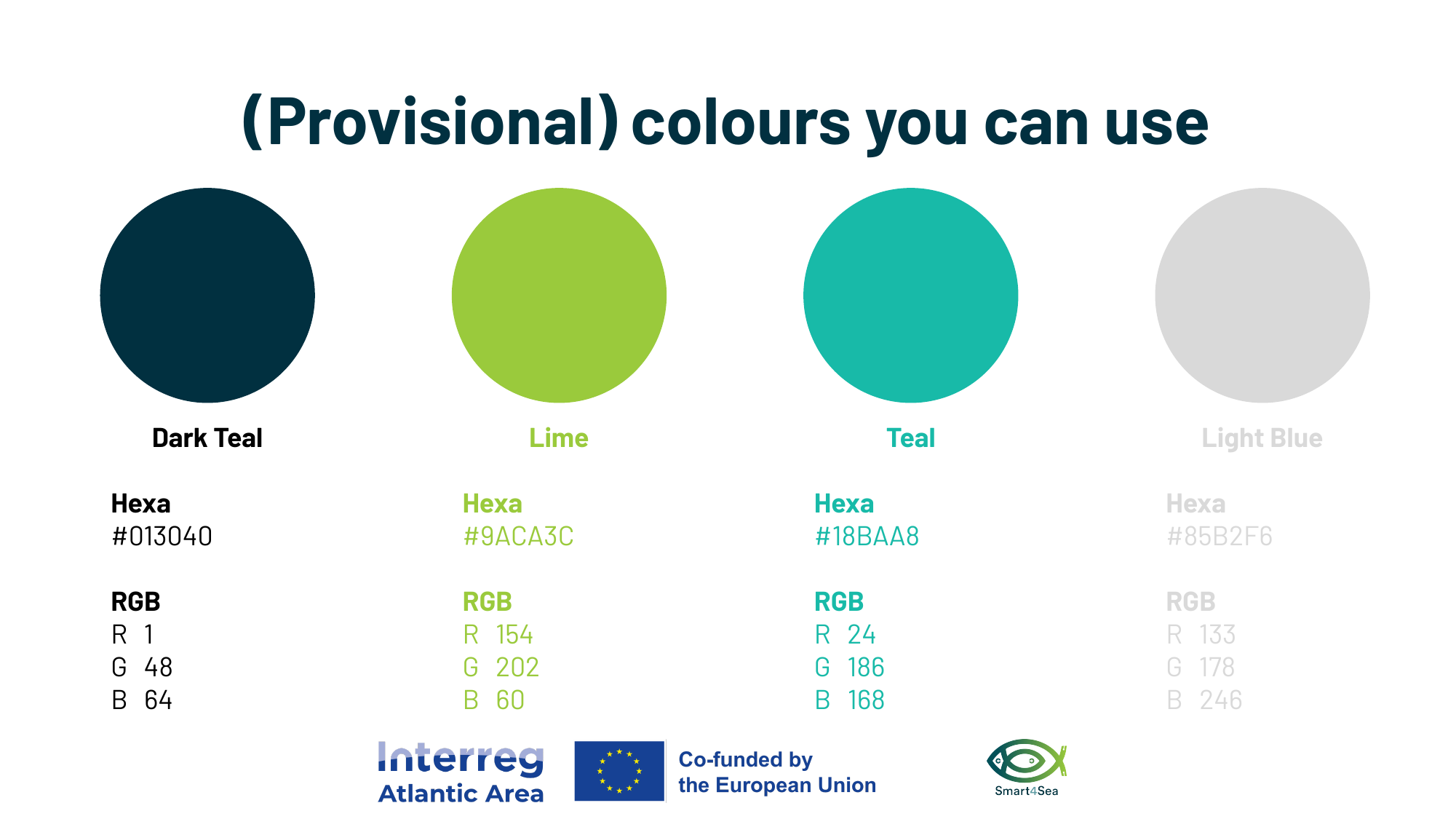

# (Provisional) colours you can use

Dark Teal

Hexa
#013040

RGB
R   1
G   48
B   64

Lime

Hexa
#9ACA3C

RGB
R   154
G   202
B   60

Teal

Hexa
#18BAA8

RGB
R   24
G   186
B   168

Light Blue

Hexa
#85B2F6

RGB
R   133
G   178
B   246